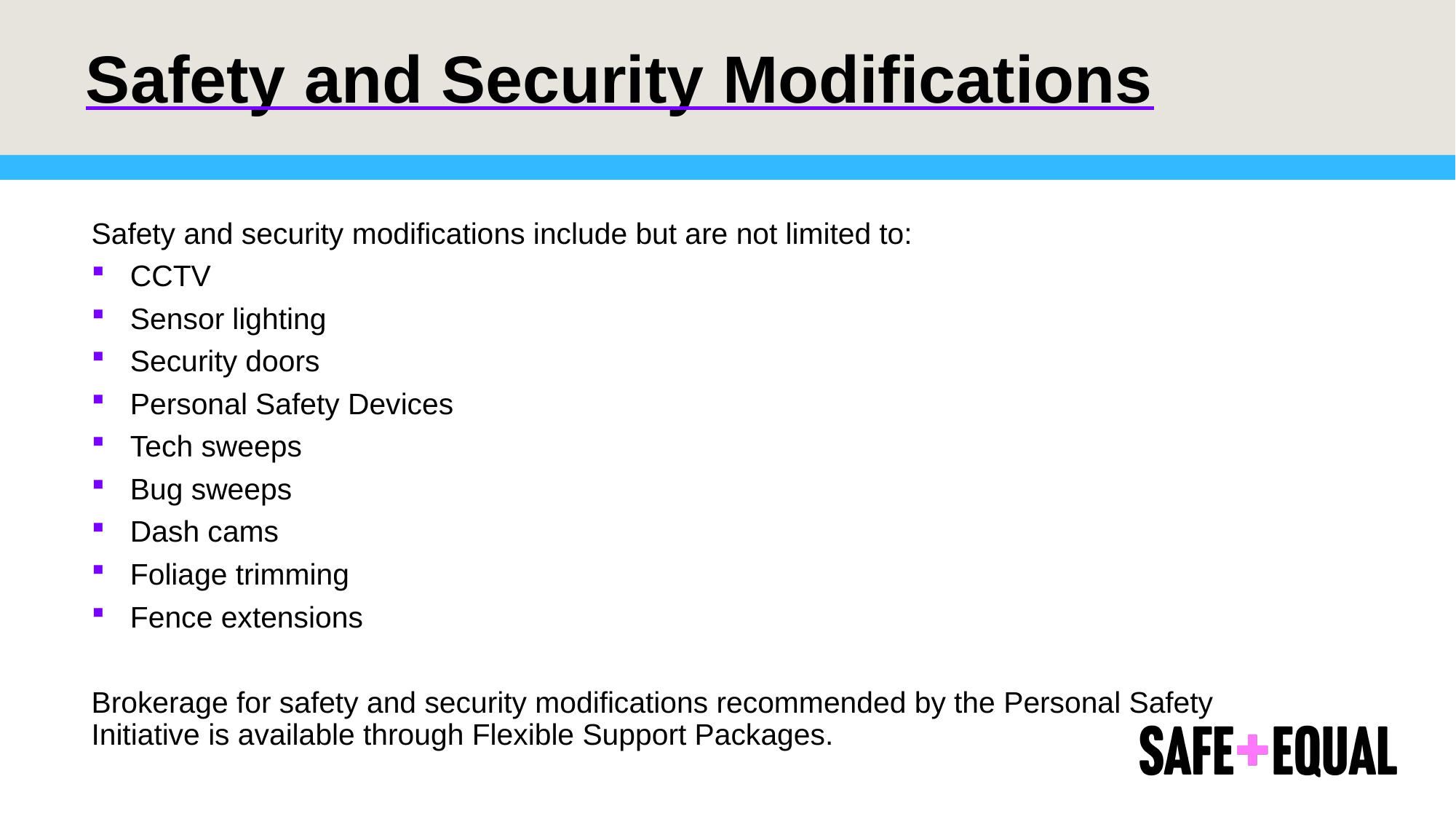

# Safety and Security Modifications
Safety and security modifications include but are not limited to:
CCTV
Sensor lighting
Security doors
Personal Safety Devices
Tech sweeps
Bug sweeps
Dash cams
Foliage trimming
Fence extensions

Brokerage for safety and security modifications recommended by the Personal Safety Initiative is available through Flexible Support Packages.